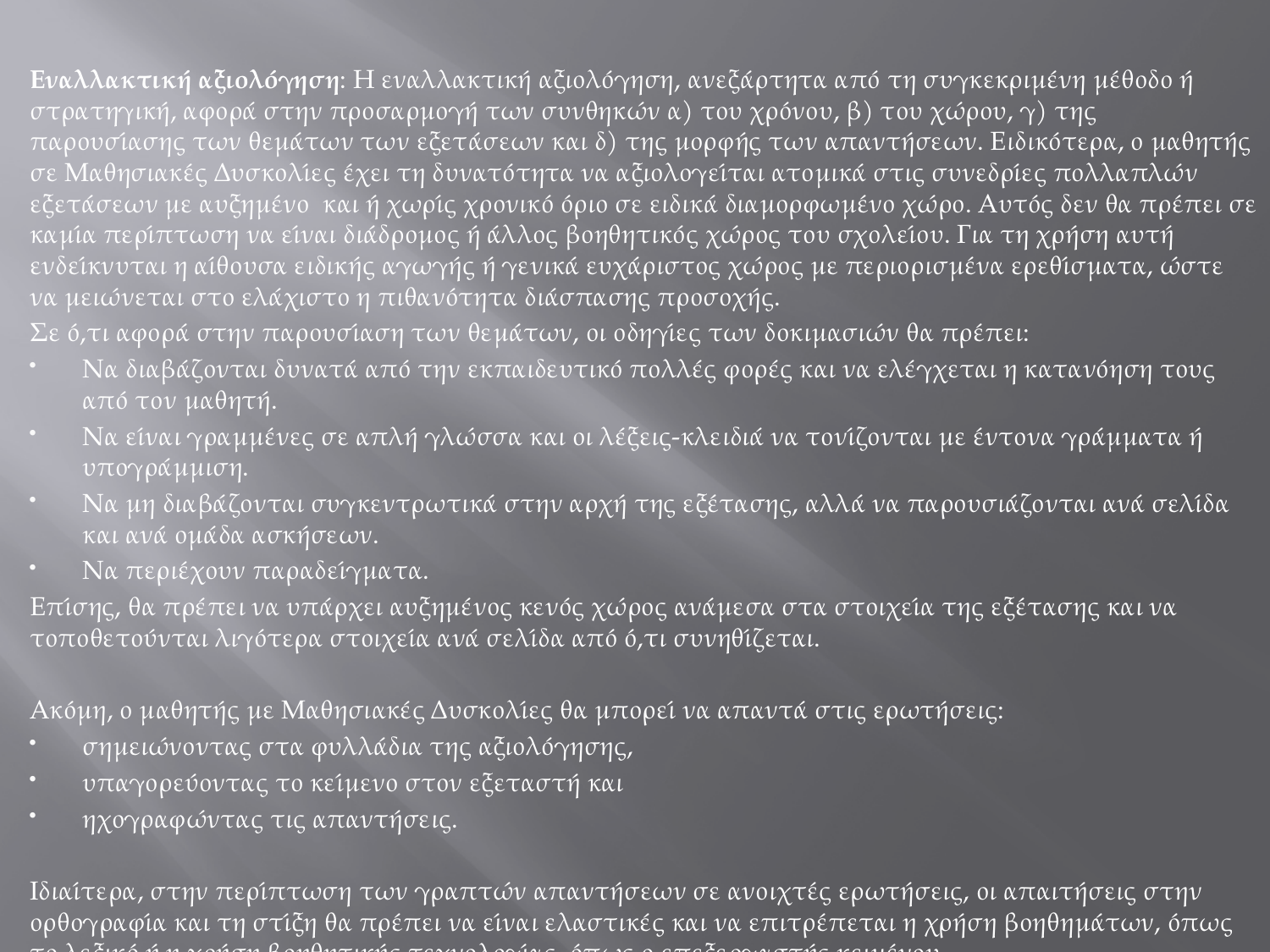

Εναλλακτική αξιολόγηση: Η εναλλακτική αξιολόγηση, ανεξάρτητα από τη συγκεκριμένη μέθοδο ή στρατηγική, αφορά στην προσαρμογή των συνθηκών α) του χρόνου, β) του χώρου, γ) της παρουσίασης των θεμάτων των εξετάσεων και δ) της μορφής των απαντήσεων. Ειδικότερα, ο μαθητής σε Μαθησιακές Δυσκολίες έχει τη δυνατότητα να αξιολογείται ατομικά στις συνεδρίες πολλαπλών εξετάσεων με αυξημένο  και ή χωρίς χρονικό όριο σε ειδικά διαμορφωμένο χώρο. Αυτός δεν θα πρέπει σε καμία περίπτωση να είναι διάδρομος ή άλλος βοηθητικός χώρος του σχολείου. Για τη χρήση αυτή ενδείκνυται η αίθουσα ειδικής αγωγής ή γενικά ευχάριστος χώρος με περιορισμένα ερεθίσματα, ώστε να μειώνεται στο ελάχιστο η πιθανότητα διάσπασης προσοχής.
Σε ό,τι αφορά στην παρουσίαση των θεμάτων, οι οδηγίες των δοκιμασιών θα πρέπει:
Να διαβάζονται δυνατά από την εκπαιδευτικό πολλές φορές και να ελέγχεται η κατανόηση τους από τον μαθητή.
Να είναι γραμμένες σε απλή γλώσσα και οι λέξεις-κλειδιά να τονίζονται με έντονα γράμματα ή υπογράμμιση.
Να μη διαβάζονται συγκεντρωτικά στην αρχή της εξέτασης, αλλά να παρουσιάζονται ανά σελίδα και ανά ομάδα ασκήσεων.
Να περιέχουν παραδείγματα.
	Επίσης, θα πρέπει να υπάρχει αυξημένος κενός χώρος ανάμεσα στα στοιχεία της εξέτασης και να τοποθετούνται λιγότερα στοιχεία ανά σελίδα από ό,τι συνηθίζεται.

Ακόμη, ο μαθητής με Μαθησιακές Δυσκολίες θα μπορεί να απαντά στις ερωτήσεις:
σημειώνοντας στα φυλλάδια της αξιολόγησης,
υπαγορεύοντας το κείμενο στον εξεταστή και
ηχογραφώντας τις απαντήσεις.

Ιδιαίτερα, στην περίπτωση των γραπτών απαντήσεων σε ανοιχτές ερωτήσεις, οι απαιτήσεις στην ορθογραφία και τη στίξη θα πρέπει να είναι ελαστικές και να επιτρέπεται η χρήση βοηθημάτων, όπως το λεξικό ή η χρήση βοηθητικής τεχνολογίας, όπως ο επεξεργαστής κειμένου.